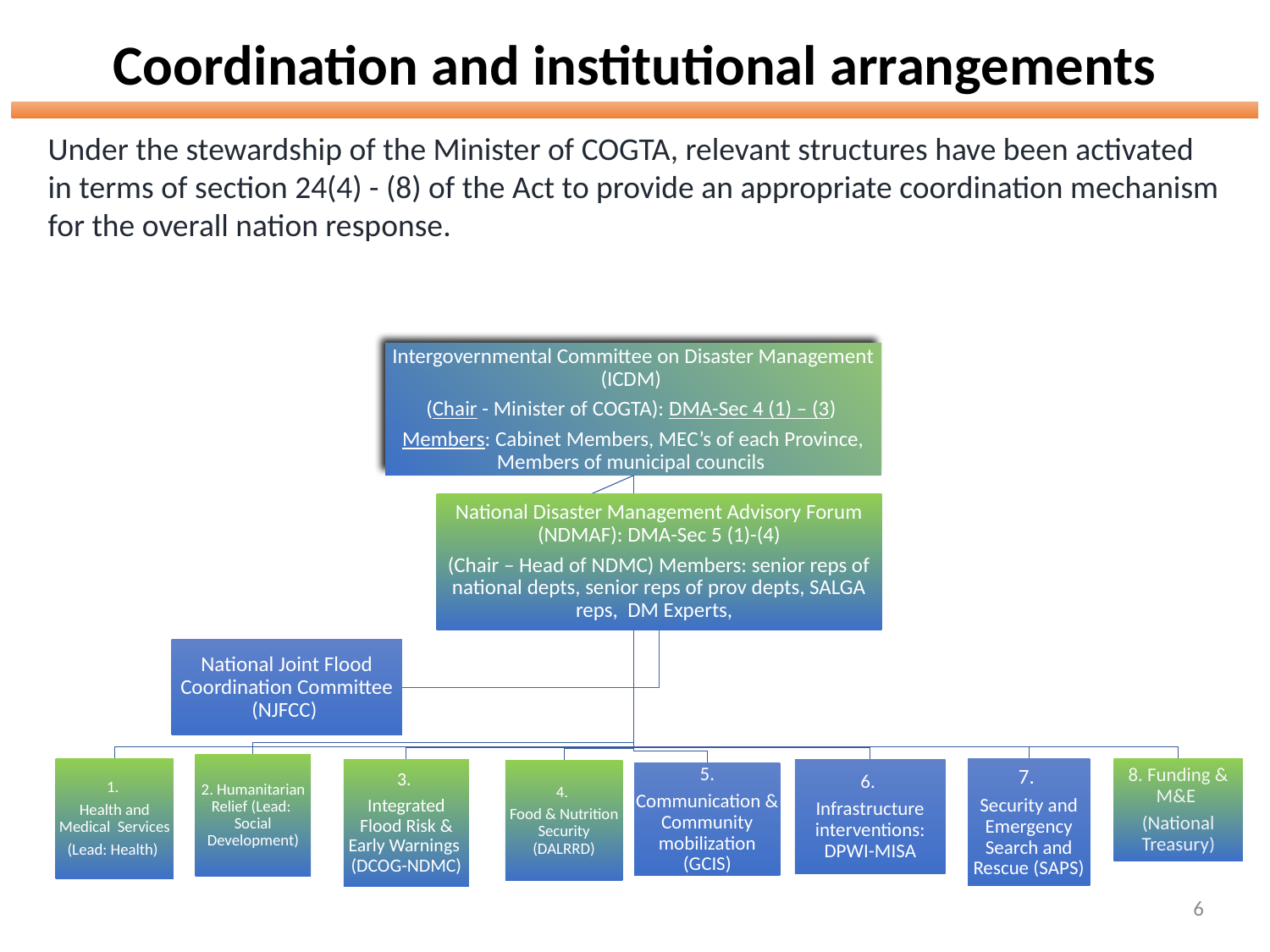

# Coordination and institutional arrangements
Under the stewardship of the Minister of COGTA, relevant structures have been activated in terms of section 24(4) - (8) of the Act to provide an appropriate coordination mechanism for the overall nation response.
Intergovernmental Committee on Disaster Management (ICDM)
(Chair - Minister of COGTA): DMA-Sec 4 (1) – (3)
Members: Cabinet Members, MEC’s of each Province, Members of municipal councils
1.
Health and Medical  Services
(Lead: Health)
2. Humanitarian Relief (Lead:  Social Development)
3.
Integrated Flood Risk & Early Warnings  (DCOG-NDMC)
5.
Communication & Community mobilization (GCIS)
4.
Food & Nutrition Security (DALRRD)
6.
Infrastructure interventions: DPWI-MISA
7.
Security and Emergency Search and Rescue (SAPS)
8. Funding & M&E
(National Treasury)
National Disaster Management Advisory Forum (NDMAF): DMA-Sec 5 (1)-(4)
(Chair – Head of NDMC) Members: senior reps of national depts, senior reps of prov depts, SALGA reps,  DM Experts,
National Joint Flood Coordination Committee (NJFCC)
6